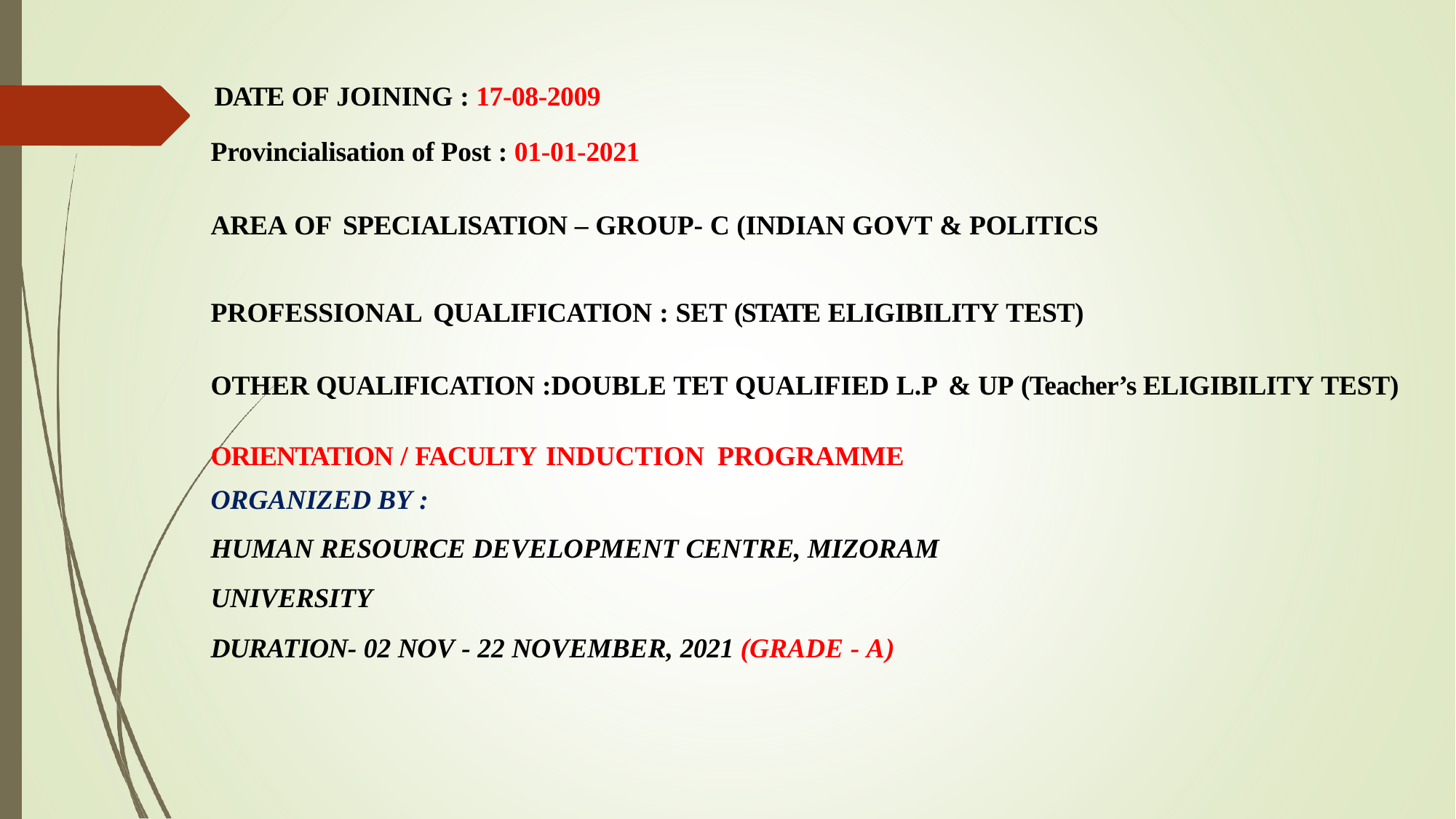

DATE OF JOINING : 17-08-2009
Provincialisation of Post : 01-01-2021

AREA OF SPECIALISATION – GROUP- C (INDIAN GOVT & POLITICS

PROFESSIONAL QUALIFICATION : SET (STATE ELIGIBILITY TEST)

OTHER QUALIFICATION :DOUBLE TET QUALIFIED L.P & UP (Teacher’s ELIGIBILITY TEST)

ORIENTATION / FACULTY INDUCTION PROGRAMME
ORGANIZED BY :
HUMAN RESOURCE DEVELOPMENT CENTRE, MIZORAM UNIVERSITY
DURATION- 02 NOV - 22 NOVEMBER, 2021 (GRADE - A)